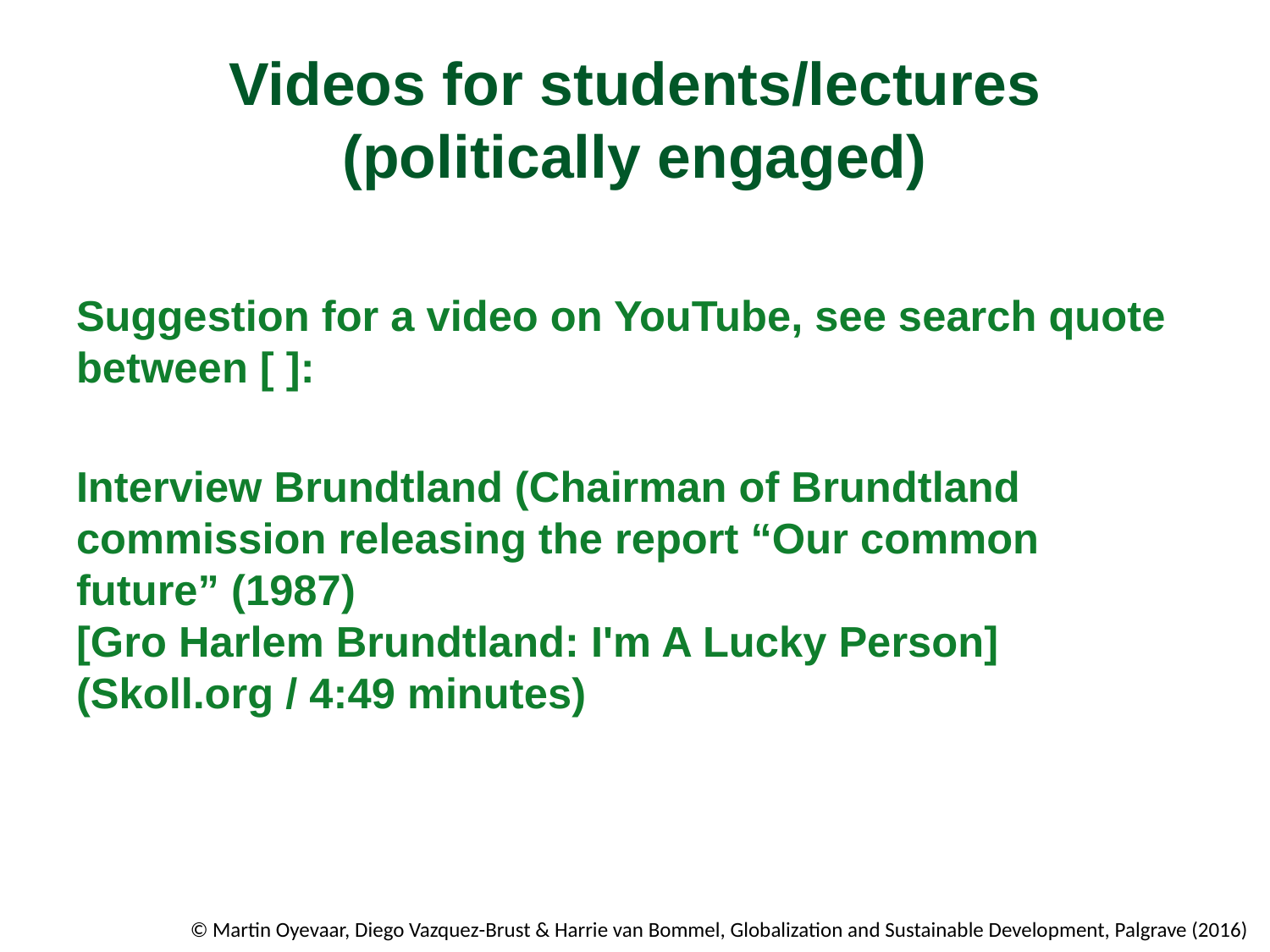

# Videos for students/lectures (politically engaged)

Suggestion for a video on YouTube, see search quote between [ ]:

Interview Brundtland (Chairman of Brundtland commission releasing the report “Our common future” (1987)
[Gro Harlem Brundtland: I'm A Lucky Person] (Skoll.org / 4:49 minutes)

© Martin Oyevaar, Diego Vazquez-Brust & Harrie van Bommel, Globalization and Sustainable Development, Palgrave (2016)